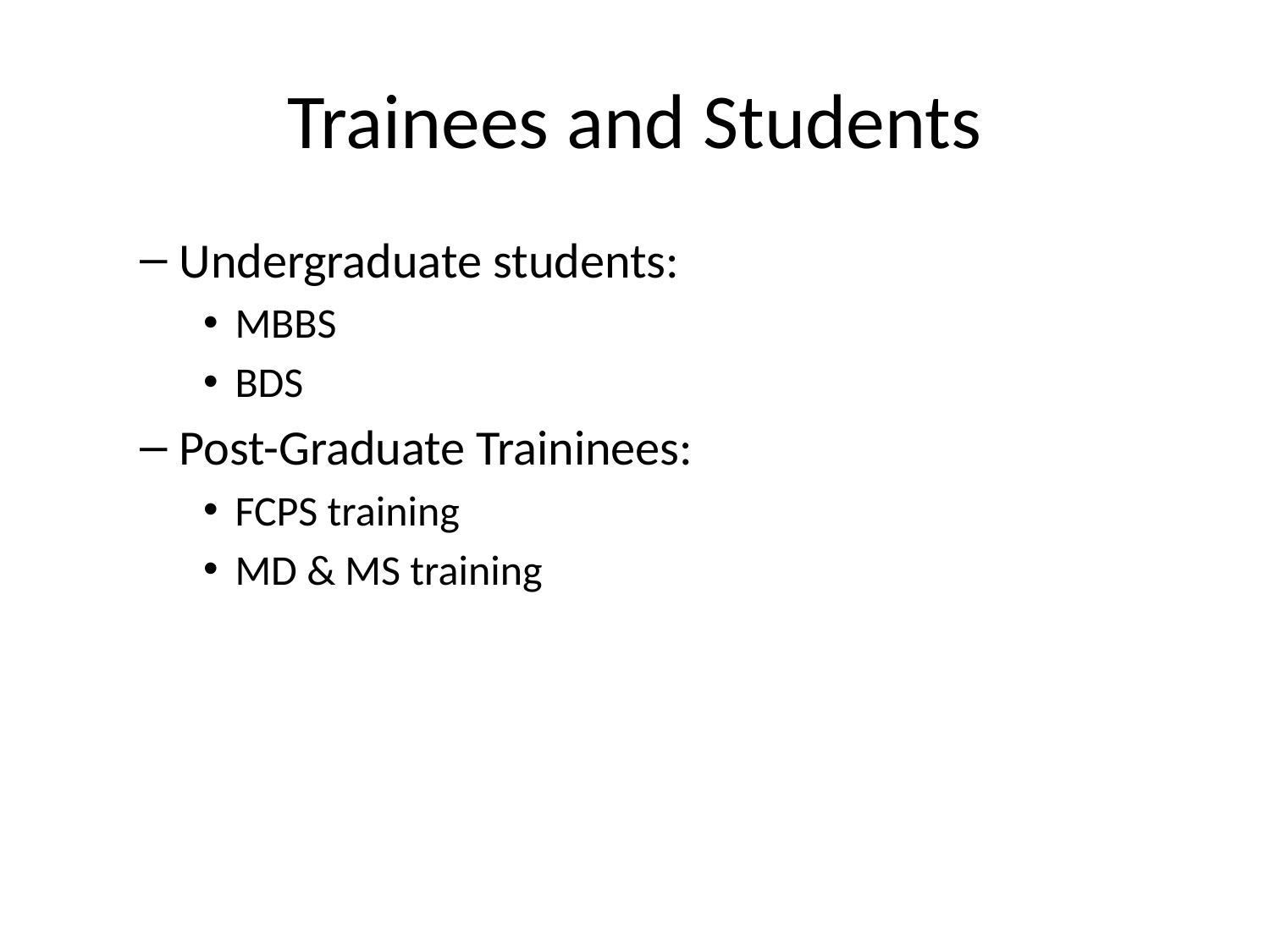

# Trainees and Students
Undergraduate students:
MBBS
BDS
Post-Graduate Traininees:
FCPS training
MD & MS training